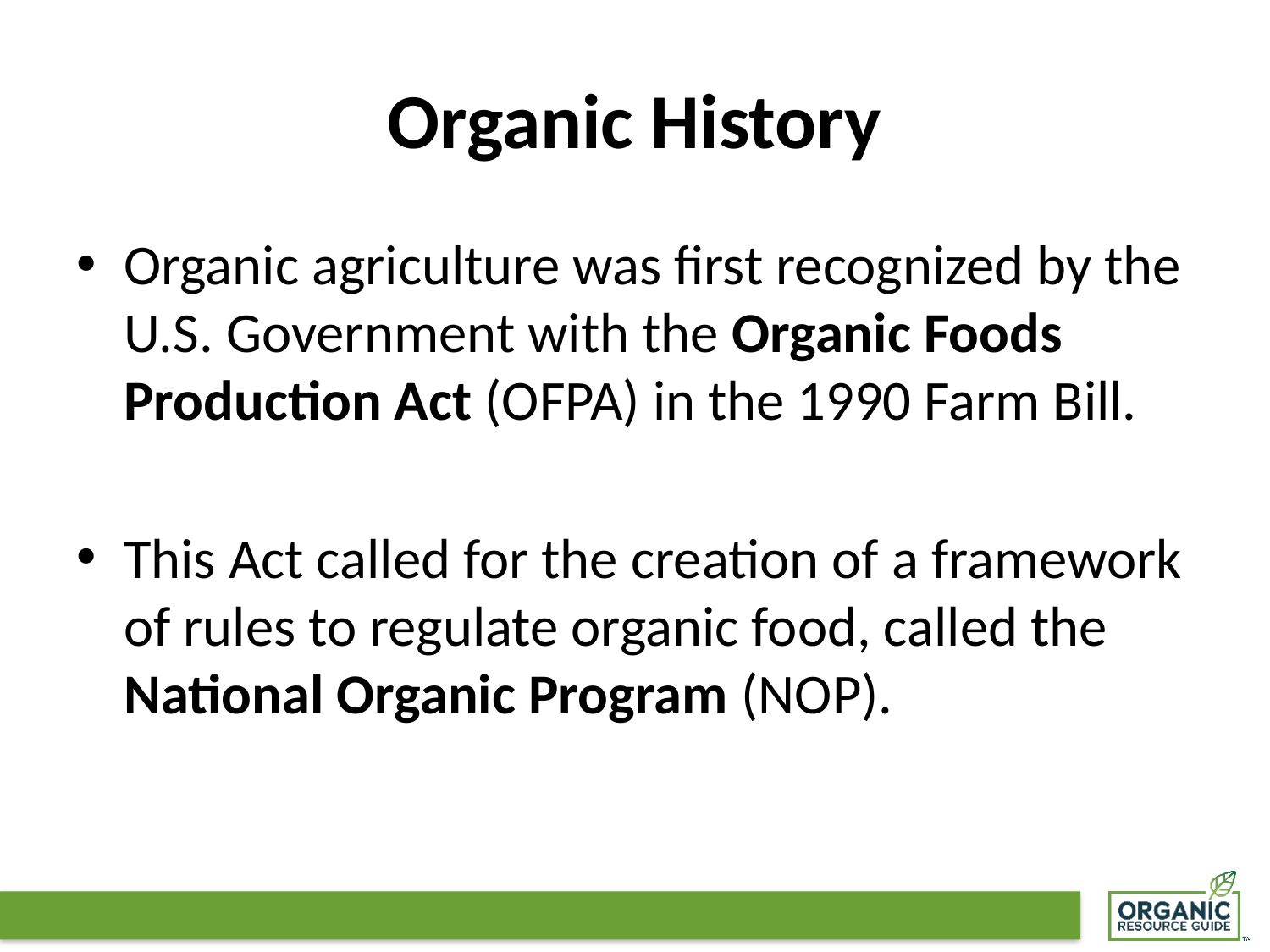

# Organic History
Organic agriculture was first recognized by the U.S. Government with the Organic Foods Production Act (OFPA) in the 1990 Farm Bill.

This Act called for the creation of a framework of rules to regulate organic food, called the National Organic Program (NOP).